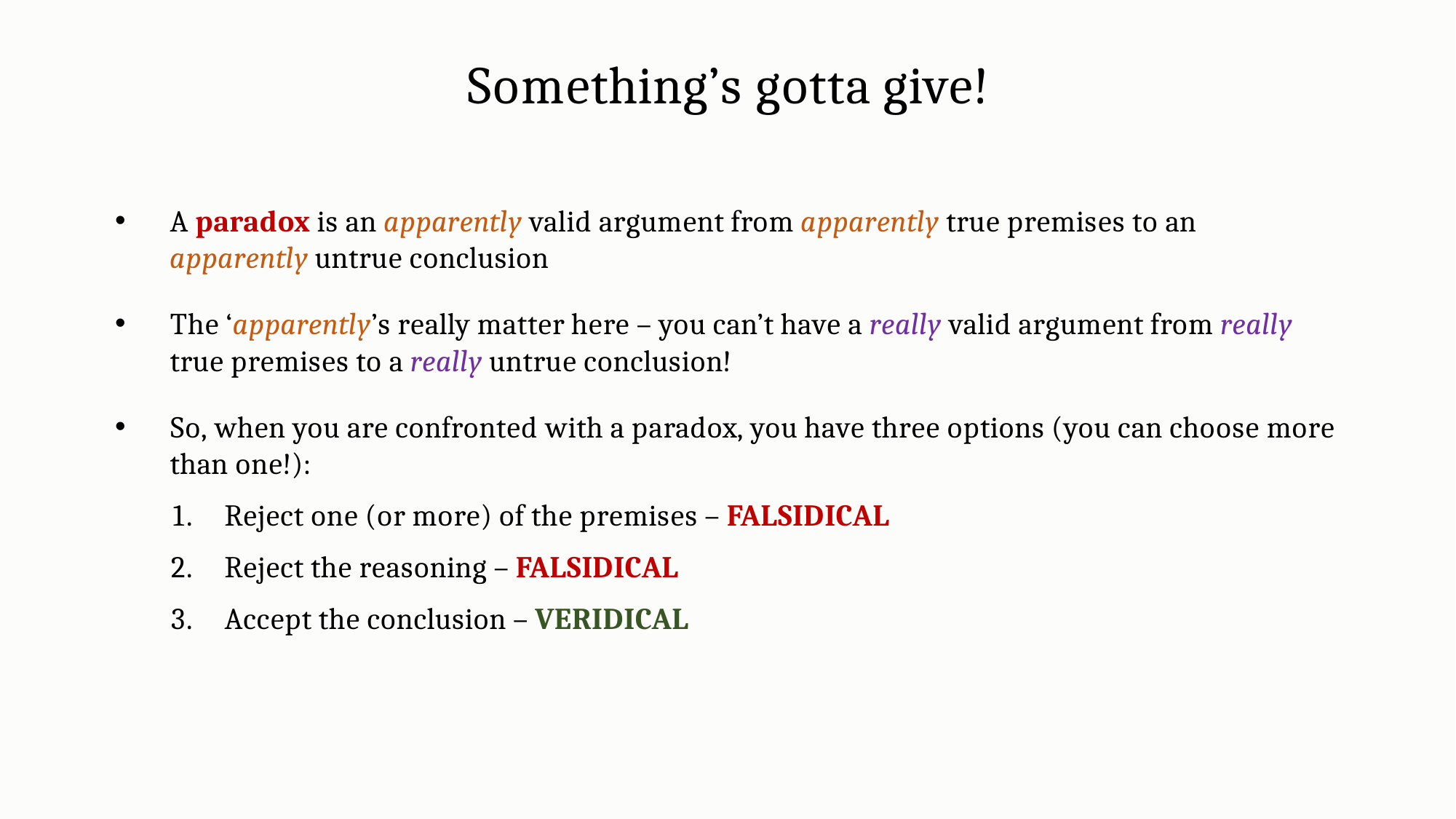

Something’s gotta give!
A paradox is an apparently valid argument from apparently true premises to an apparently untrue conclusion
The ‘apparently’s really matter here – you can’t have a really valid argument from really true premises to a really untrue conclusion!
So, when you are confronted with a paradox, you have three options (you can choose more than one!):
Reject one (or more) of the premises – FALSIDICAL
Reject the reasoning – FALSIDICAL
Accept the conclusion – VERIDICAL
Sometimes we do not know what option to choose; Quine called these paradoxes antinomies